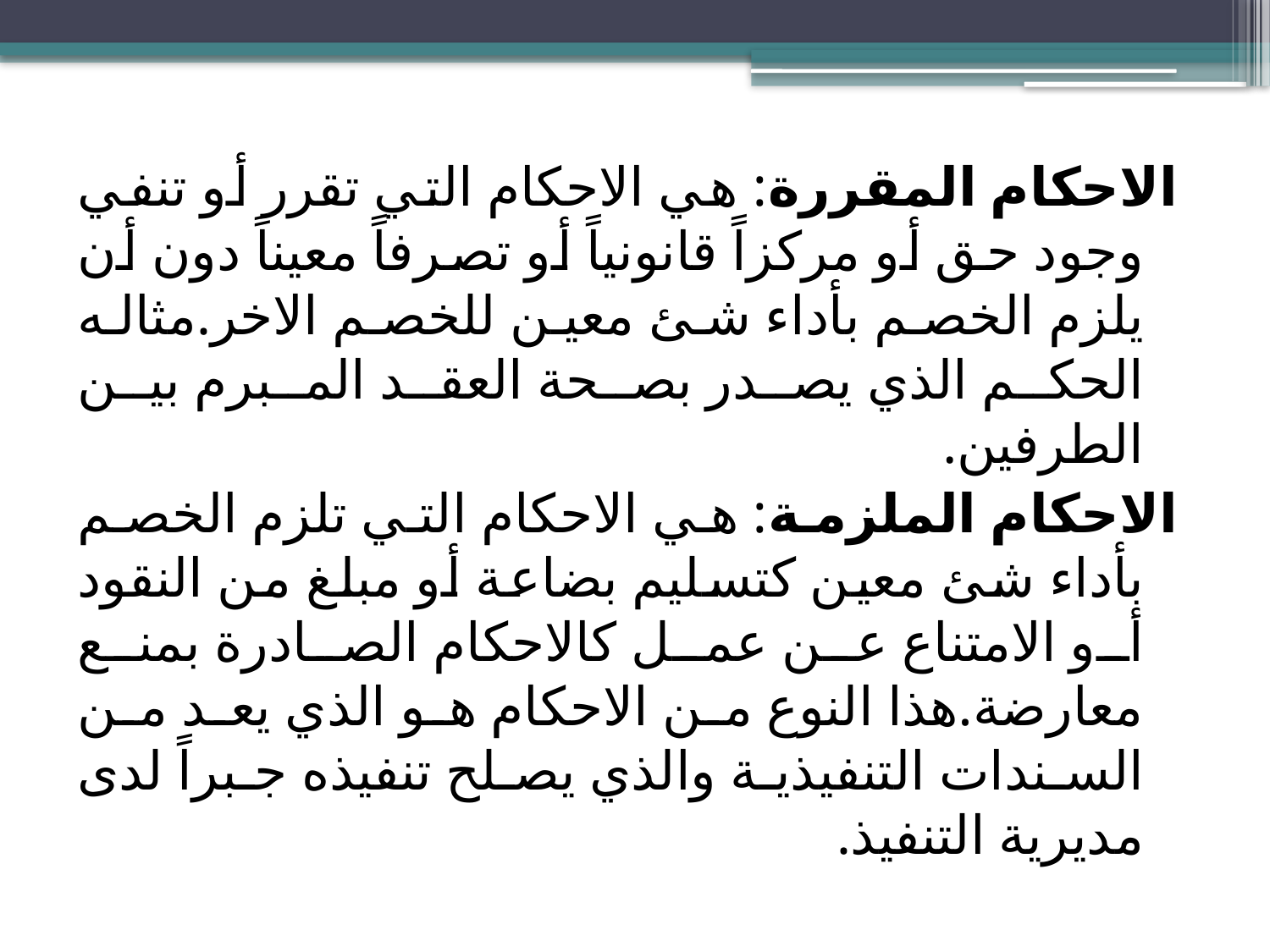

الاحكام المقررة: هي الاحكام التي تقرر أو تنفي وجود حق أو مركزاً قانونياً أو تصرفاً معيناً دون أن يلزم الخصم بأداء شئ معين للخصم الاخر.مثاله الحكم الذي يصدر بصحة العقد المبرم بين الطرفين.
الاحكام الملزمة: هي الاحكام التي تلزم الخصم بأداء شئ معين كتسليم بضاعة أو مبلغ من النقود أو الامتناع عن عمل كالاحكام الصادرة بمنع معارضة.هذا النوع من الاحكام هو الذي يعد من السندات التنفيذية والذي يصلح تنفيذه جبراً لدى مديرية التنفيذ.